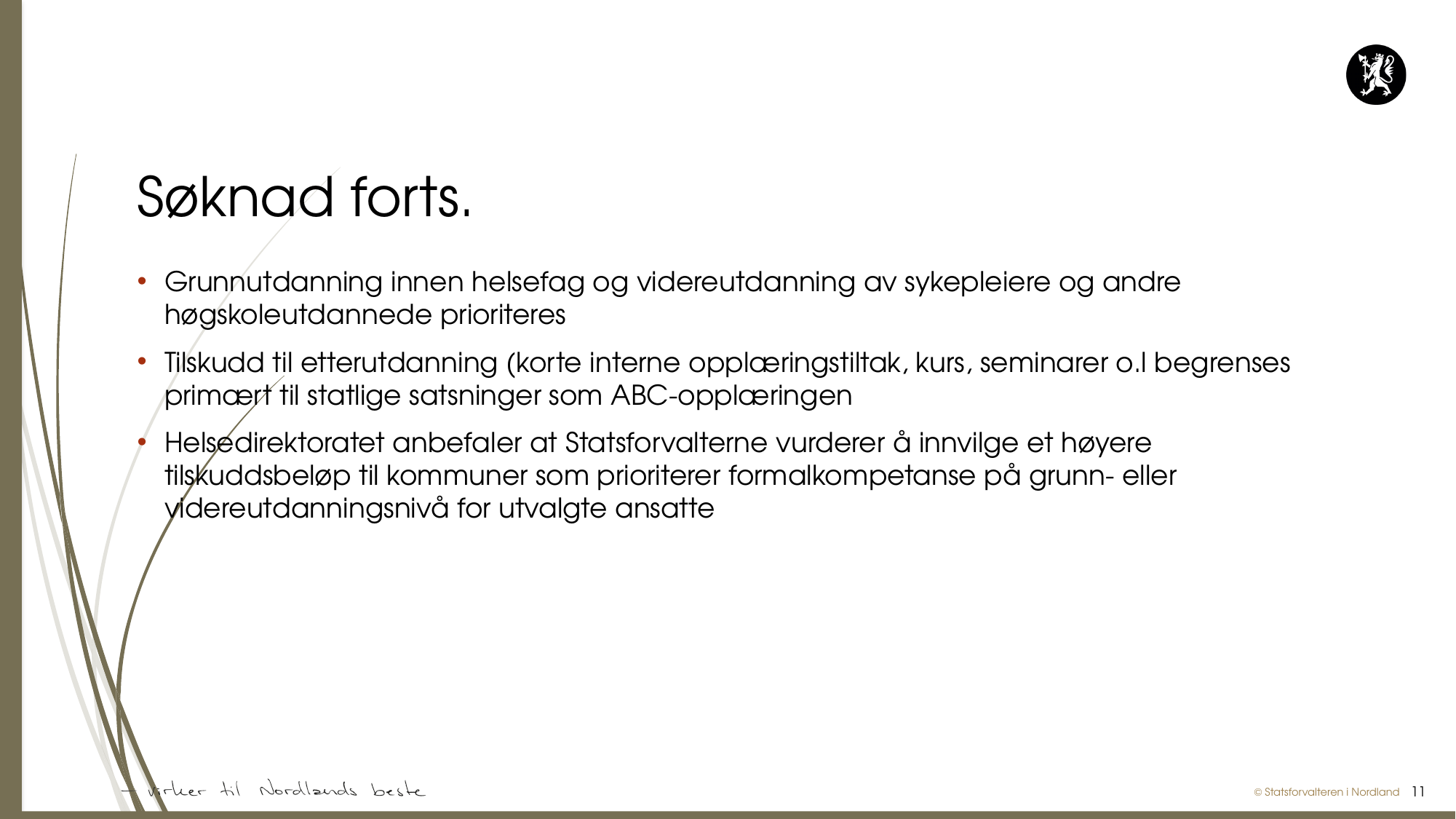

# Søknad forts.
Grunnutdanning innen helsefag og videreutdanning av sykepleiere og andre høgskoleutdannede prioriteres
Tilskudd til etterutdanning (korte interne opplæringstiltak, kurs, seminarer o.l begrenses primært til statlige satsninger som ABC-opplæringen
Helsedirektoratet anbefaler at Statsforvalterne vurderer å innvilge et høyere tilskuddsbeløp til kommuner som prioriterer formalkompetanse på grunn- eller videreutdanningsnivå for utvalgte ansatte